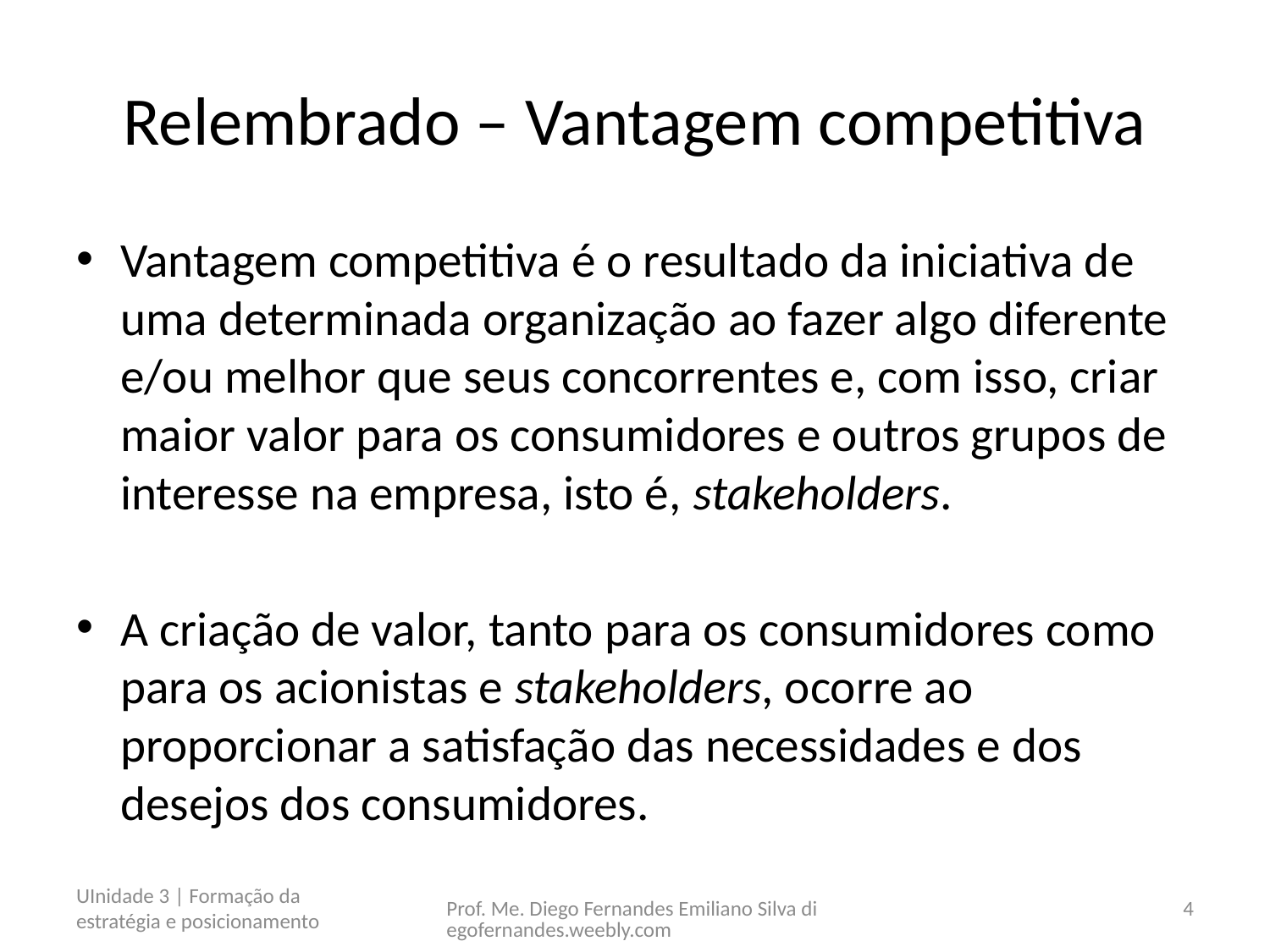

# Relembrado – Vantagem competitiva
Vantagem competitiva é o resultado da iniciativa de uma determinada organização ao fazer algo diferente e/ou melhor que seus concorrentes e, com isso, criar maior valor para os consumidores e outros grupos de interesse na empresa, isto é, stakeholders.

A criação de valor, tanto para os consumidores como para os acionistas e stakeholders, ocorre ao proporcionar a satisfação das necessidades e dos desejos dos consumidores.
UInidade 3 | Formação da estratégia e posicionamento
Prof. Me. Diego Fernandes Emiliano Silva diegofernandes.weebly.com
4